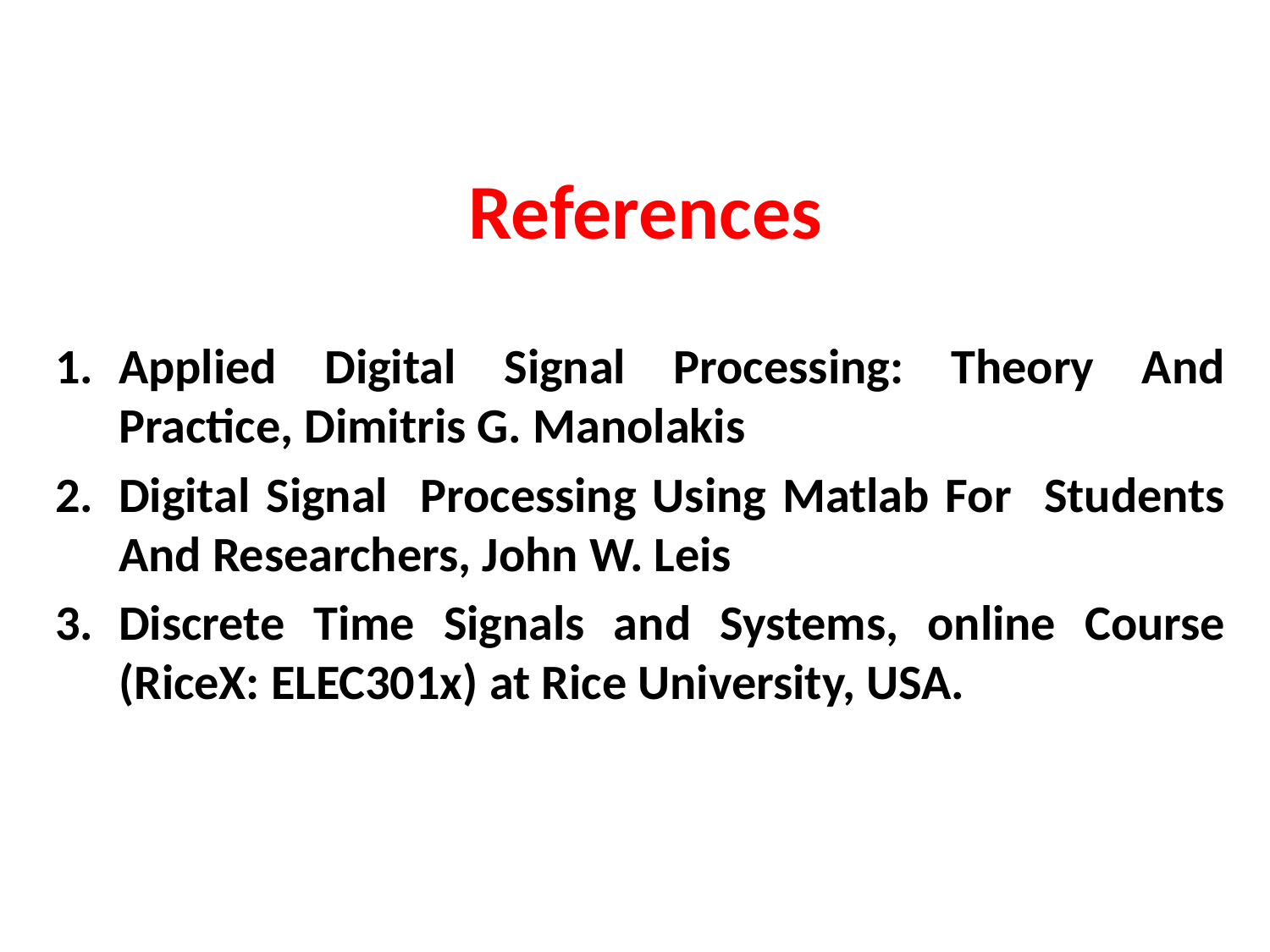

# References
Applied Digital Signal Processing: Theory And Practice, Dimitris G. Manolakis
Digital Signal  Processing Using Matlab For  Students And Researchers, John W. Leis
Discrete Time Signals and Systems, online Course (RiceX: ELEC301x) at Rice University, USA.